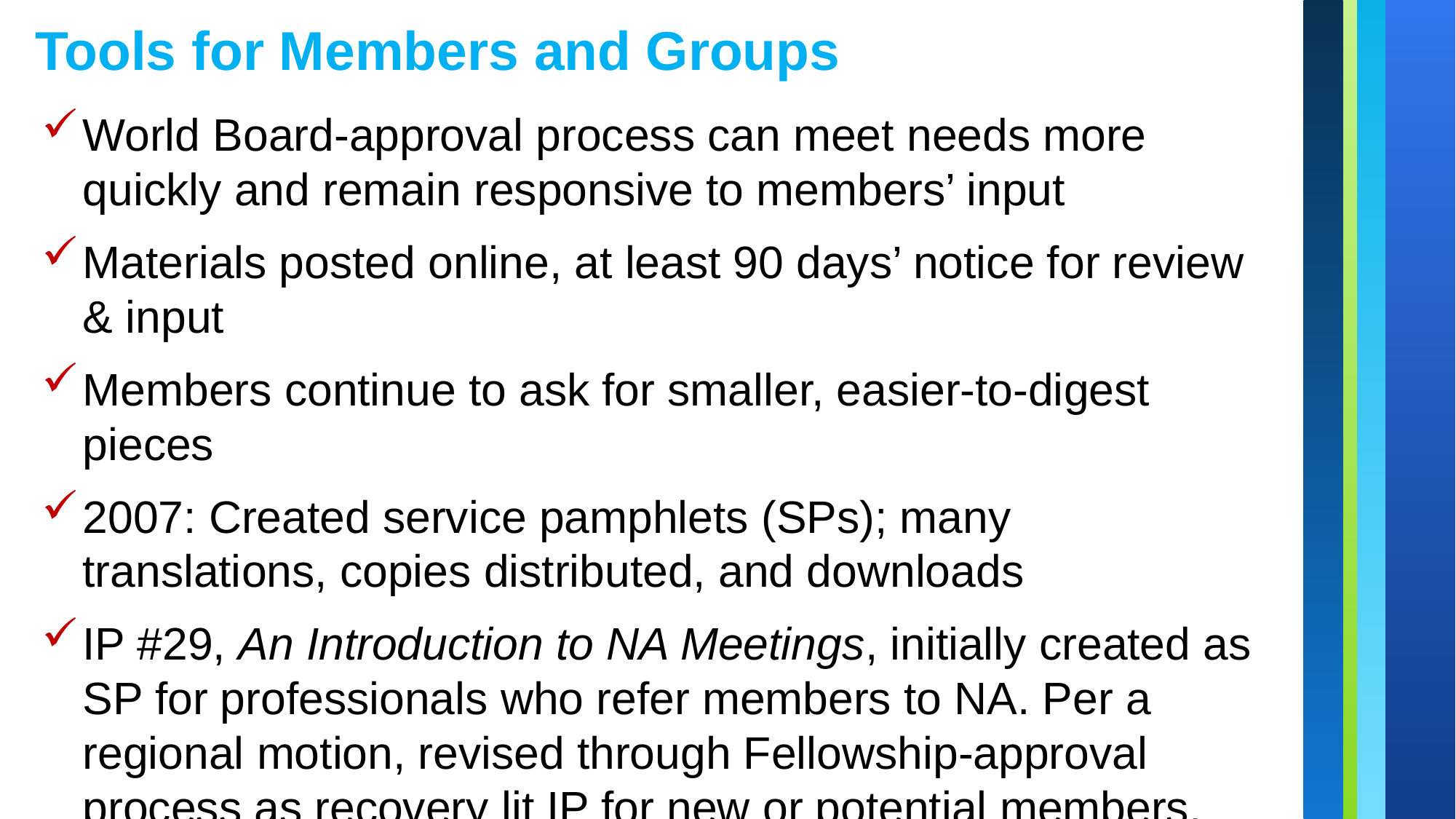

Tools for Members and Groups
World Board-approval process can meet needs more quickly and remain responsive to members’ input
Materials posted online, at least 90 days’ notice for review & input
Members continue to ask for smaller, easier-to-digest pieces
2007: Created service pamphlets (SPs); many translations, copies distributed, and downloads
IP #29, An Introduction to NA Meetings, initially created as SP for professionals who refer members to NA. Per a regional motion, revised through Fellowship-approval process as recovery lit IP for new or potential members.